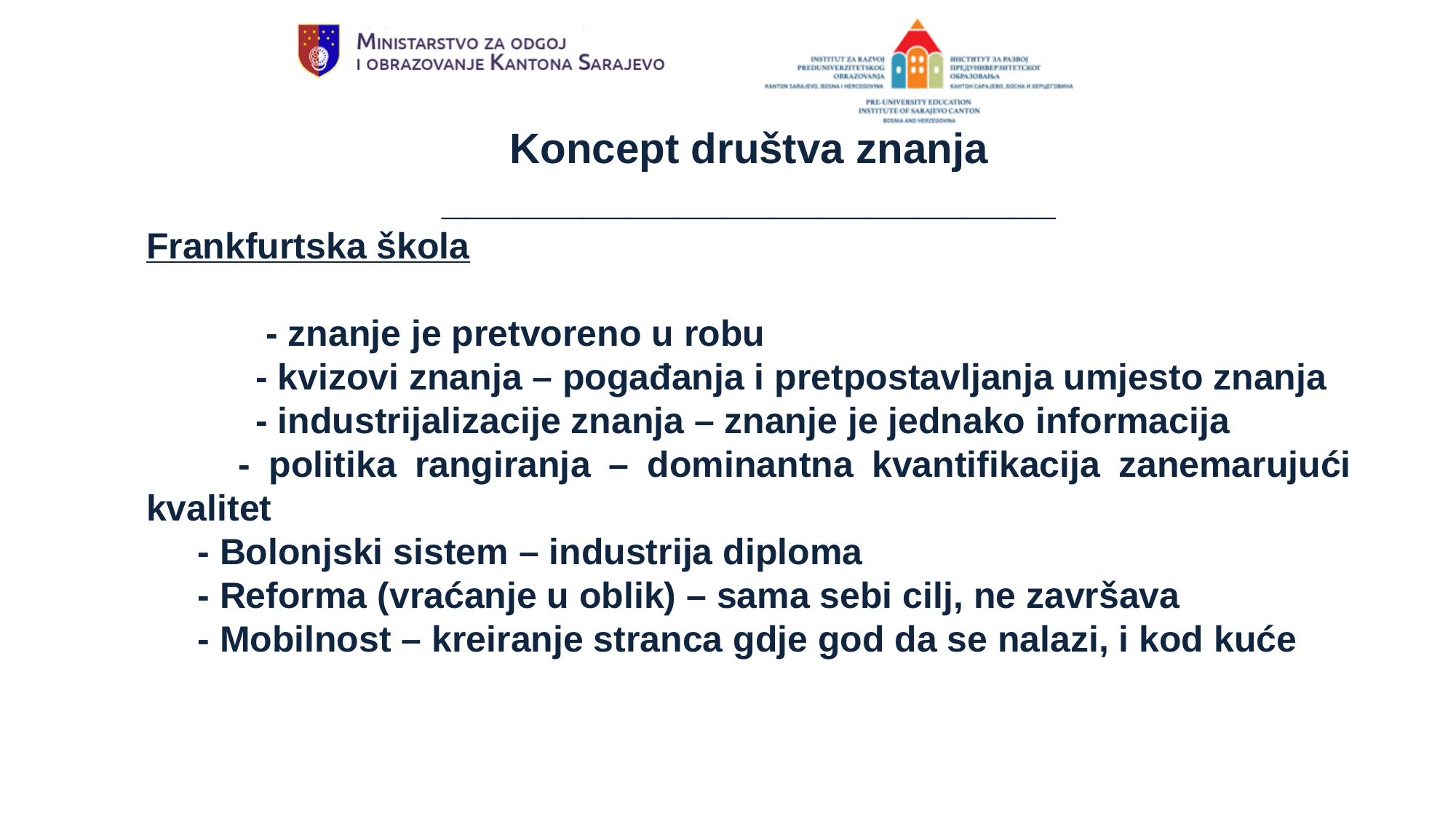

Koncept društva znanja
__________________________
Frankfurtska škola

	 - znanje je pretvoreno u robu
	- kvizovi znanja – pogađanja i pretpostavljanja umjesto znanja
	- industrijalizacije znanja – znanje je jednako informacija
     - politika rangiranja – dominantna kvantifikacija zanemarujući kvalitet
     - Bolonjski sistem – industrija diploma
     - Reforma (vraćanje u oblik) – sama sebi cilj, ne završava
     - Mobilnost – kreiranje stranca gdje god da se nalazi, i kod kuće